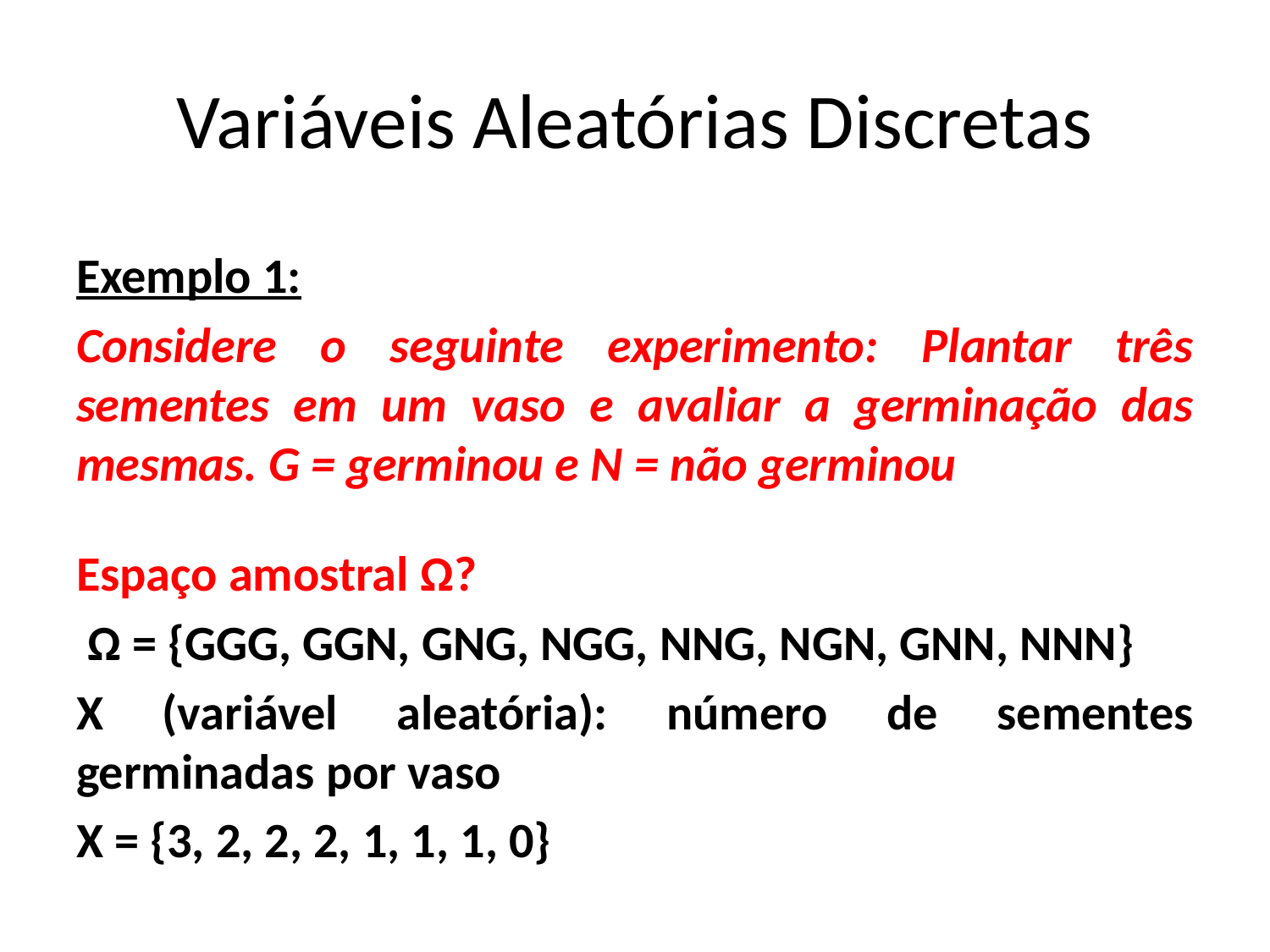

# Variáveis Aleatórias Discretas
Exemplo 1:
Considere o seguinte experimento: Plantar três sementes em um vaso e avaliar a germinação das mesmas. G = germinou e N = não germinou
Espaço amostral Ω?
 Ω = {GGG, GGN, GNG, NGG, NNG, NGN, GNN, NNN}
X (variável aleatória): número de sementes germinadas por vaso
X = {3, 2, 2, 2, 1, 1, 1, 0}